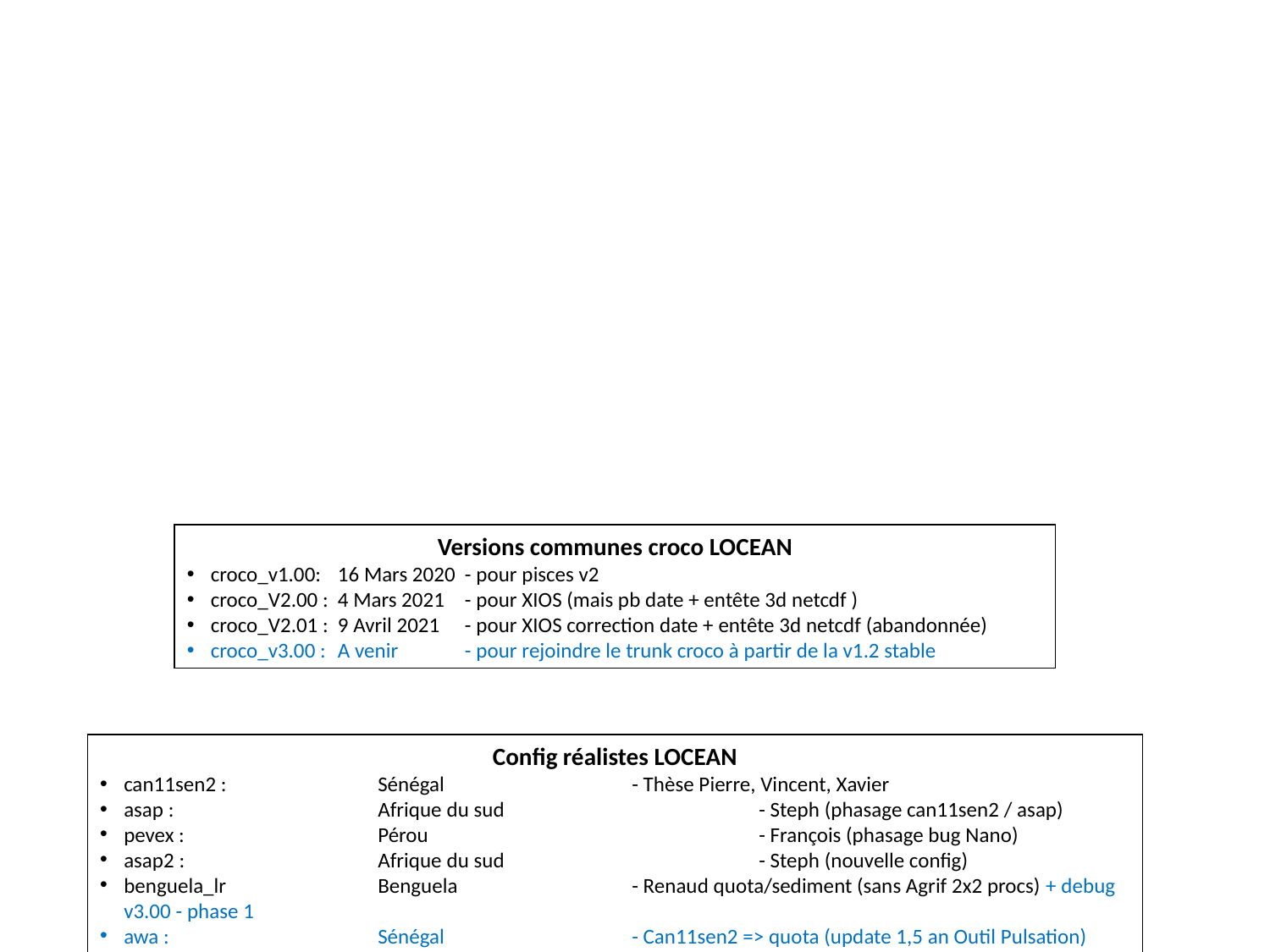

#
Versions communes croco LOCEAN
croco_v1.00:	16 Mars 2020	- pour pisces v2
croco_V2.00 :	4 Mars 2021	- pour XIOS (mais pb date + entête 3d netcdf )
croco_V2.01 :	9 Avril 2021 	- pour XIOS correction date + entête 3d netcdf (abandonnée)
croco_v3.00 : 	A venir 	- pour rejoindre le trunk croco à partir de la v1.2 stable
Config réalistes LOCEAN
can11sen2 :		Sénégal		- Thèse Pierre, Vincent, Xavier
asap :	 	Afrique du sud		- Steph (phasage can11sen2 / asap)
pevex :	 	Pérou			- François (phasage bug Nano)
asap2 :	 	Afrique du sud		- Steph (nouvelle config)
benguela_lr		Benguela		- Renaud quota/sediment (sans Agrif 2x2 procs) + debug v3.00 - phase 1
awa :		Sénégal		- Can11sen2 => quota (update 1,5 an Outil Pulsation)